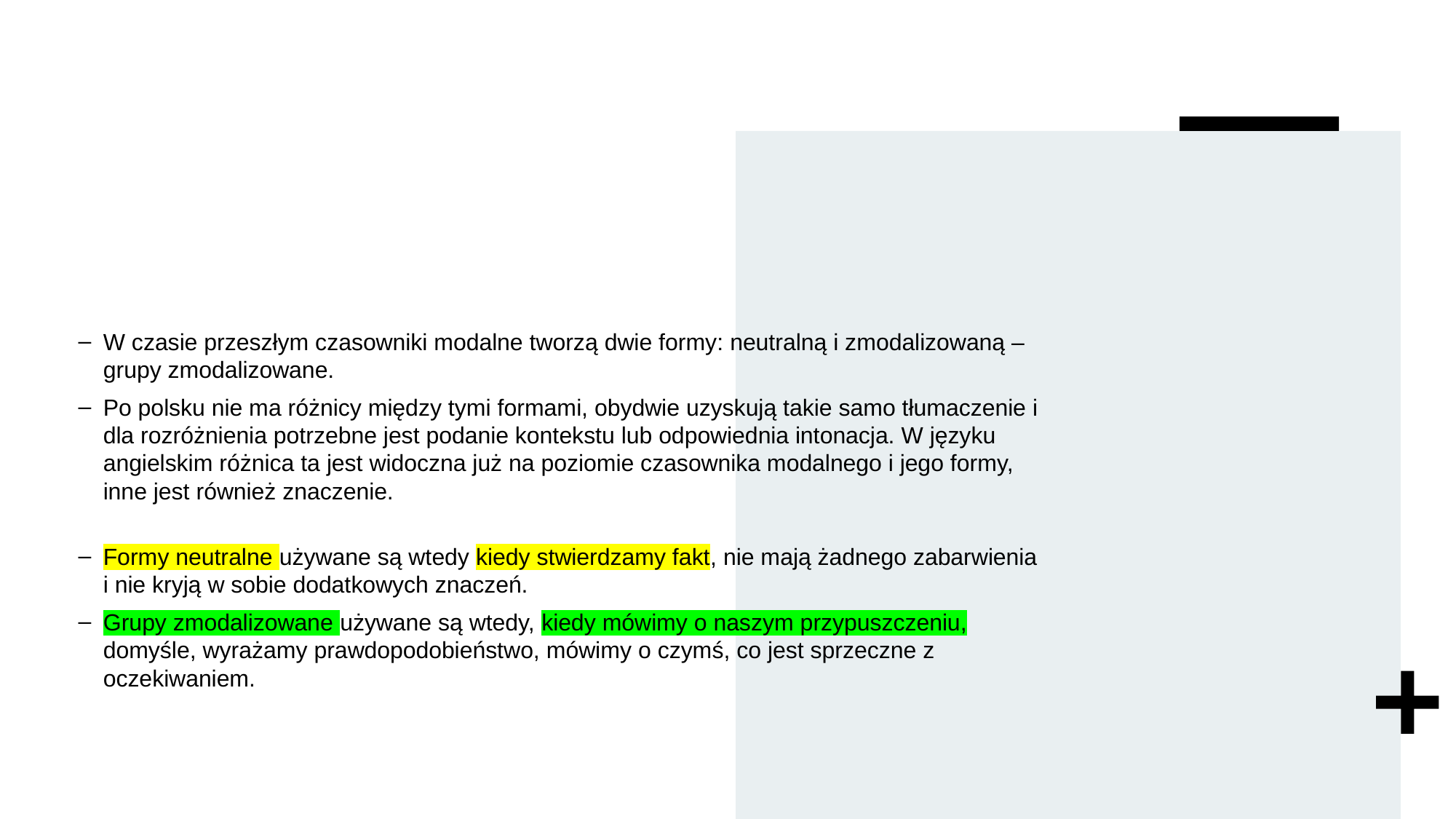

#
W czasie przeszłym czasowniki modalne tworzą dwie formy: neutralną i zmodalizowaną – grupy zmodalizowane.
Po polsku nie ma różnicy między tymi formami, obydwie uzyskują takie samo tłumaczenie i dla rozróżnienia potrzebne jest podanie kontekstu lub odpowiednia intonacja. W języku angielskim różnica ta jest widoczna już na poziomie czasownika modalnego i jego formy, inne jest również znaczenie.
Formy neutralne używane są wtedy kiedy stwierdzamy fakt, nie mają żadnego zabarwienia i nie kryją w sobie dodatkowych znaczeń.
Grupy zmodalizowane używane są wtedy, kiedy mówimy o naszym przypuszczeniu, domyśle, wyrażamy prawdopodobieństwo, mówimy o czymś, co jest sprzeczne z oczekiwaniem.